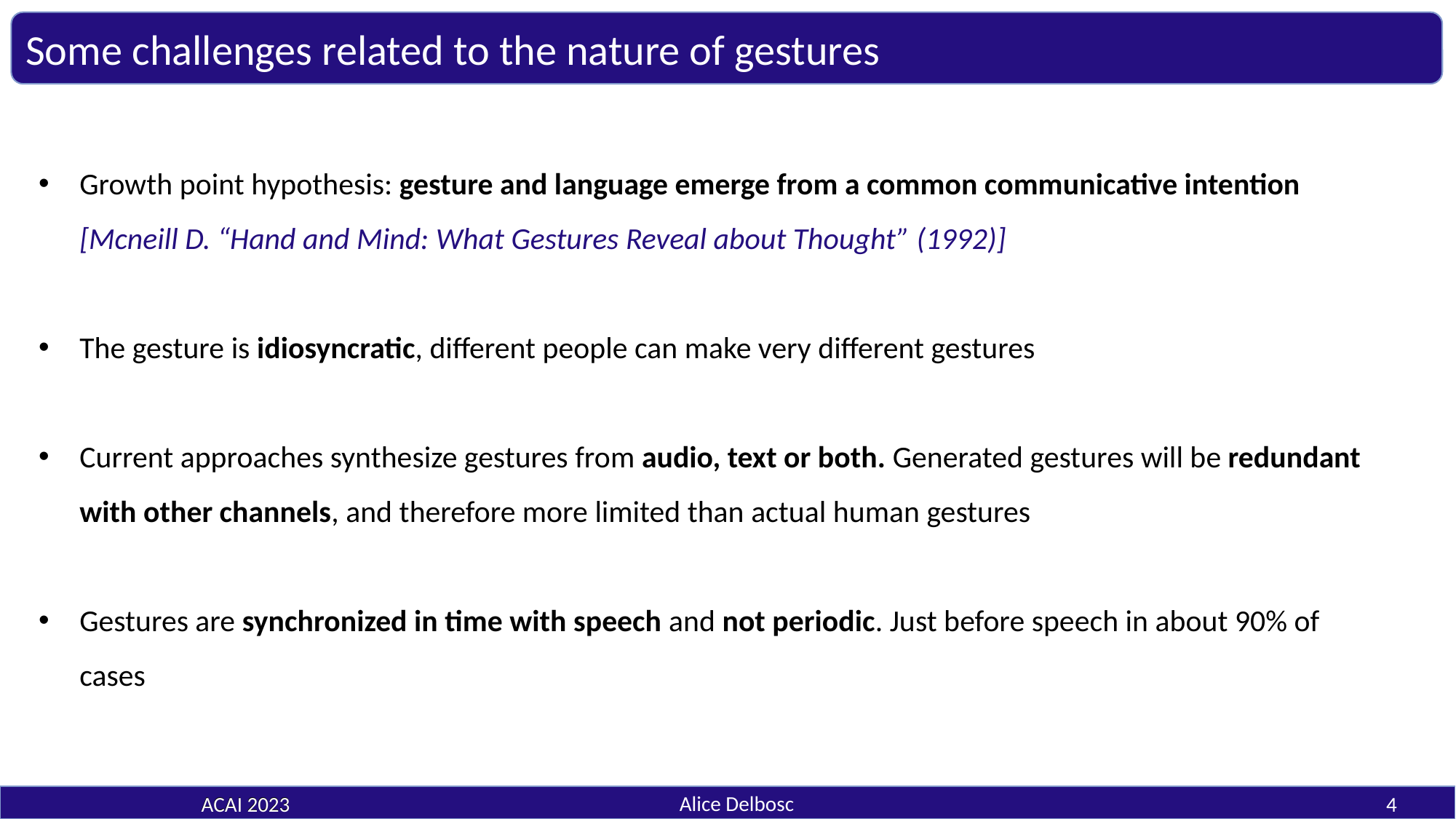

Some challenges related to the nature of gestures
Growth point hypothesis: gesture and language emerge from a common communicative intention [Mcneill D. “Hand and Mind: What Gestures Reveal about Thought” (1992)]

The gesture is idiosyncratic, different people can make very different gestures

Current approaches synthesize gestures from audio, text or both. Generated gestures will be redundant with other channels, and therefore more limited than actual human gestures

Gestures are synchronized in time with speech and not periodic. Just before speech in about 90% of cases

ACAI 2023
Alice Delbosc
ACAI 2023
4